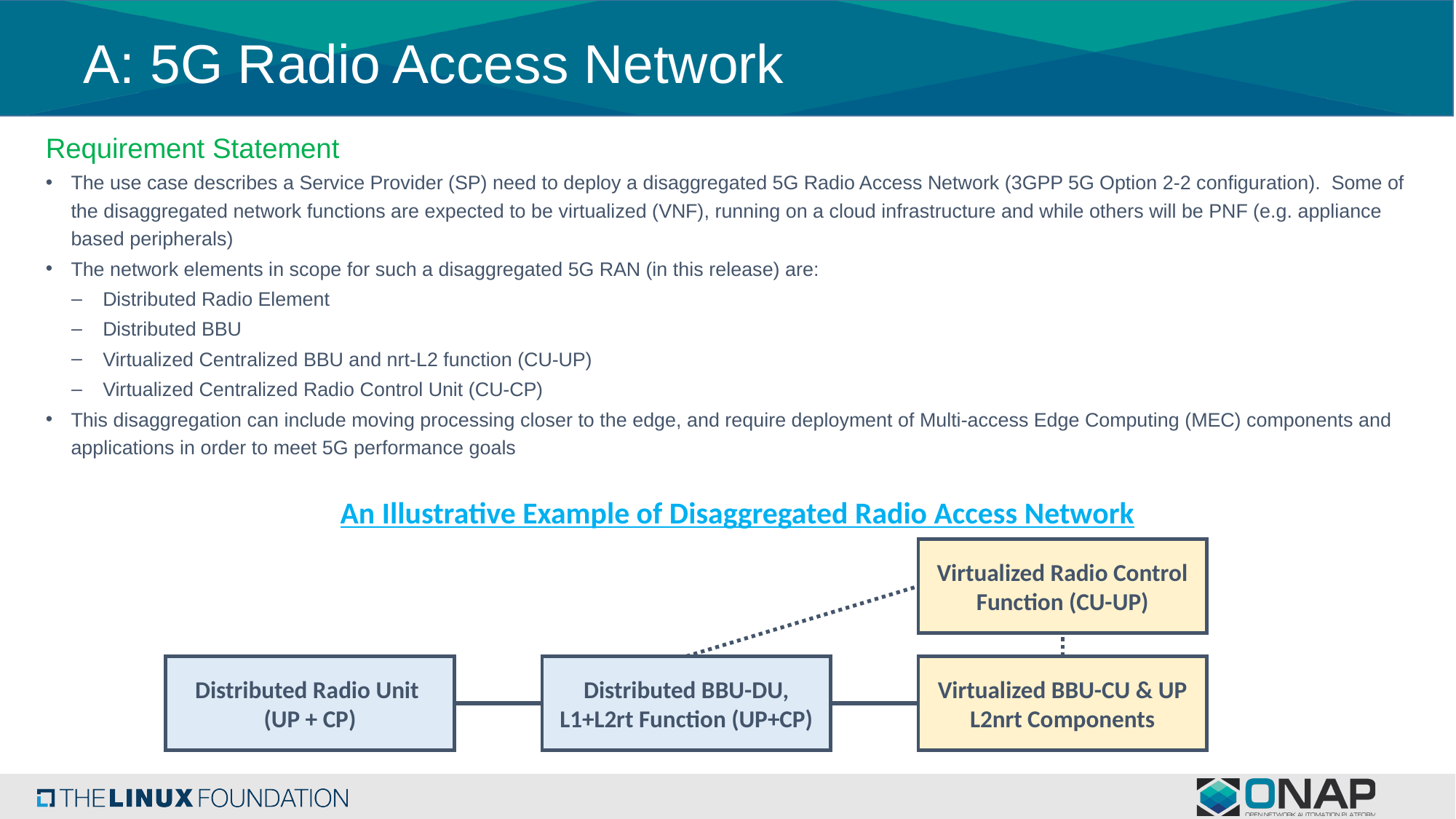

# A: 5G Radio Access Network
Requirement Statement
The use case describes a Service Provider (SP) need to deploy a disaggregated 5G Radio Access Network (3GPP 5G Option 2-2 configuration).  Some of the disaggregated network functions are expected to be virtualized (VNF), running on a cloud infrastructure and while others will be PNF (e.g. appliance based peripherals)
The network elements in scope for such a disaggregated 5G RAN (in this release) are:
Distributed Radio Element
Distributed BBU
Virtualized Centralized BBU and nrt-L2 function (CU-UP)
Virtualized Centralized Radio Control Unit (CU-CP)
This disaggregation can include moving processing closer to the edge, and require deployment of Multi-access Edge Computing (MEC) components and applications in order to meet 5G performance goals

An Illustrative Example of Disaggregated Radio Access Network
Virtualized Radio Control Function (CU-UP)
Distributed Radio Unit
(UP + CP)
Distributed BBU-DU, L1+L2rt Function (UP+CP)
Virtualized BBU-CU & UP
L2nrt Components